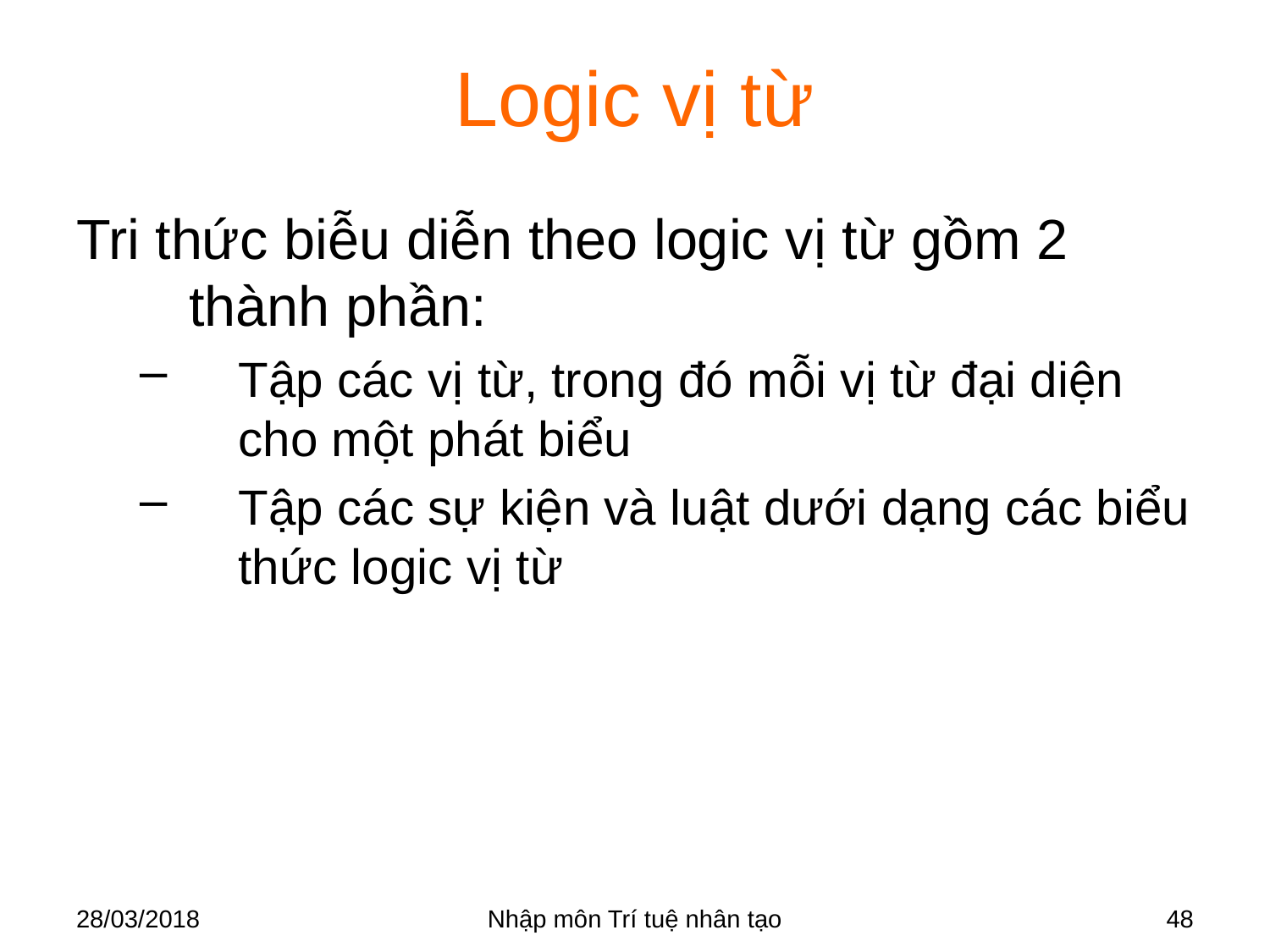

# Logic vị từ
Tri thức biễu diễn theo logic vị từ gồm 2 thành phần:
Tập các vị từ, trong đó mỗi vị từ đại diện cho một phát biểu
Tập các sự kiện và luật dưới dạng các biểu thức logic vị từ

28/03/2018

Nhập môn Trí tuệ nhân tạo

48